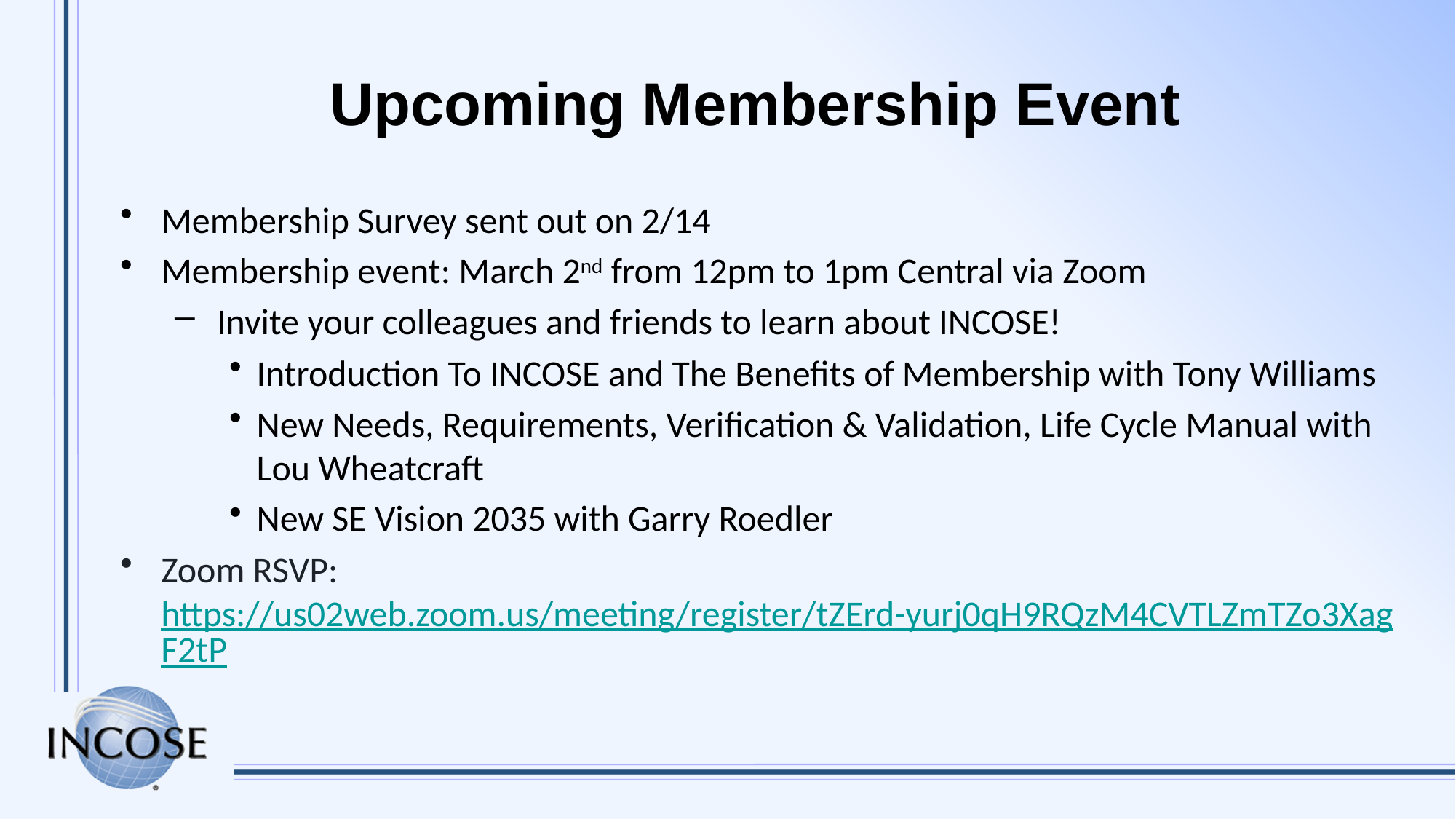

# Upcoming Membership Event
Membership Survey sent out on 2/14
Membership event: March 2nd from 12pm to 1pm Central via Zoom
 Invite your colleagues and friends to learn about INCOSE!
Introduction To INCOSE and The Benefits of Membership with Tony Williams
New Needs, Requirements, Verification & Validation, Life Cycle Manual with Lou Wheatcraft
New SE Vision 2035 with Garry Roedler
Zoom RSVP:
https://us02web.zoom.us/meeting/register/tZErd-yurj0qH9RQzM4CVTLZmTZo3XagF2tP